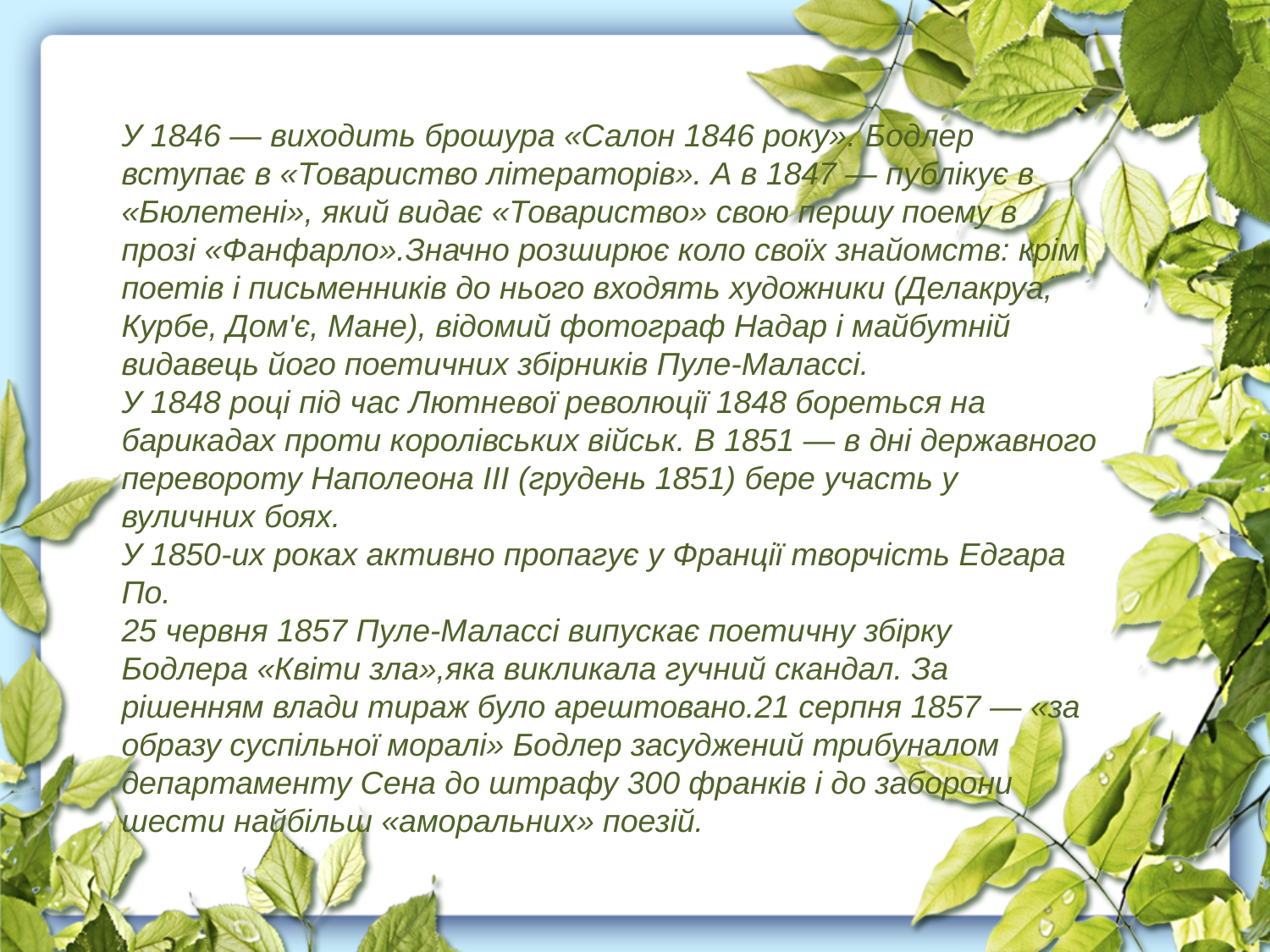

У 1846 — виходить брошура «Салон 1846 року». Бодлер вступає в «Товариство літераторів». А в 1847 — публікує в «Бюлетені», який видає «Товариство» свою першу поему в прозі «Фанфарло».Значно розширює коло своїх знайомств: крім поетів і письменників до нього входять художники (Делакруа, Курбе, Дом'є, Мане), відомий фотограф Надар і майбутній видавець його поетичних збірників Пуле-Малассі.
У 1848 році під час Лютневої революції 1848 бореться на барикадах проти королівських військ. В 1851 — в дні державного перевороту Наполеона ІІІ (грудень 1851) бере участь у вуличних боях.
У 1850-их роках активно пропагує у Франції творчість Едгара По.
25 червня 1857 Пуле-Малассі випускає поетичну збірку Бодлера «Квіти зла»,яка викликала гучний скандал. За рішенням влади тираж було арештовано.21 серпня 1857 — «за образу суспільної моралі» Бодлер засуджений трибуналом департаменту Сена до штрафу 300 франків і до заборони шести найбільш «аморальних» поезій.